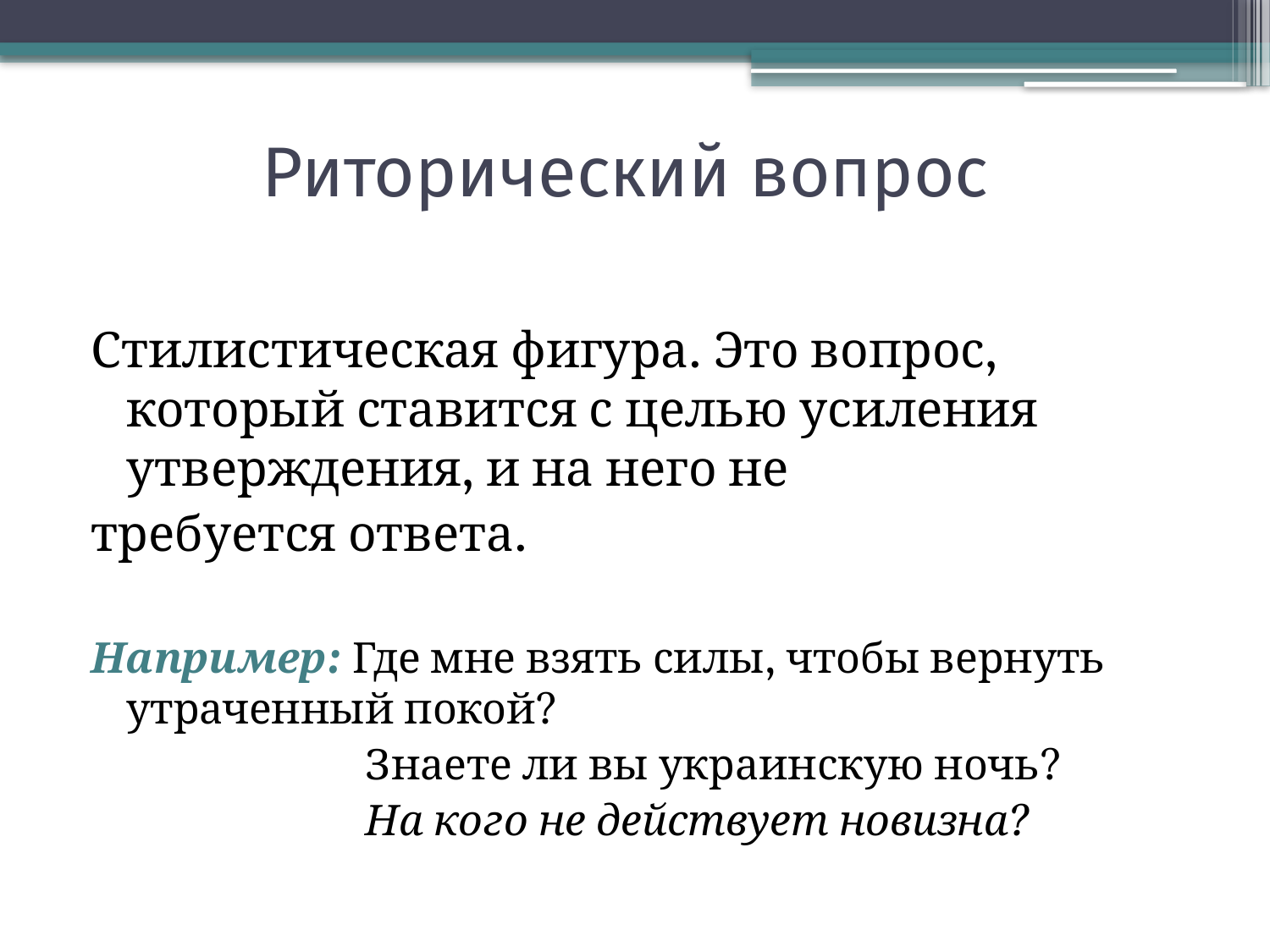

# Риторический вопрос
Стилистическая фигура. Это вопрос, который ставится с целью усиления утверждения, и на него не
требуется ответа.

Например: Где мне взять силы, чтобы вернуть     утраченный покой?
                           Знаете ли вы украинскую ночь?
                           На кого не действует новизна?